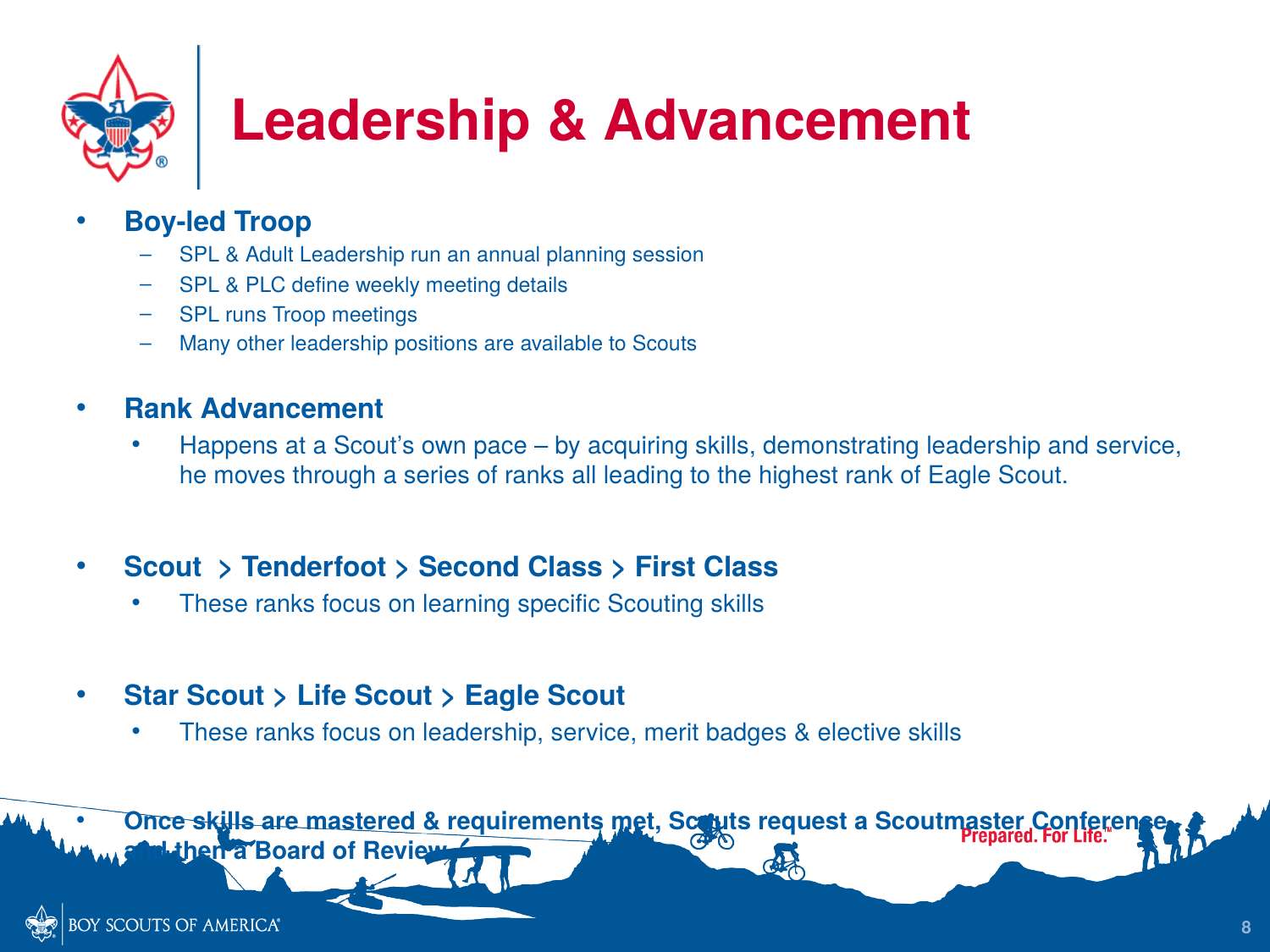

# Leadership & Advancement
Boy-led Troop
SPL & Adult Leadership run an annual planning session
SPL & PLC define weekly meeting details
SPL runs Troop meetings
Many other leadership positions are available to Scouts

Rank Advancement
Happens at a Scout’s own pace – by acquiring skills, demonstrating leadership and service, he moves through a series of ranks all leading to the highest rank of Eagle Scout.

Scout  > Tenderfoot > Second Class > First Class
These ranks focus on learning specific Scouting skills

Star Scout > Life Scout > Eagle Scout
These ranks focus on leadership, service, merit badges & elective skills

Once skills are mastered & requirements met, Scouts request a Scoutmaster Conference and then a Board of Review.

8